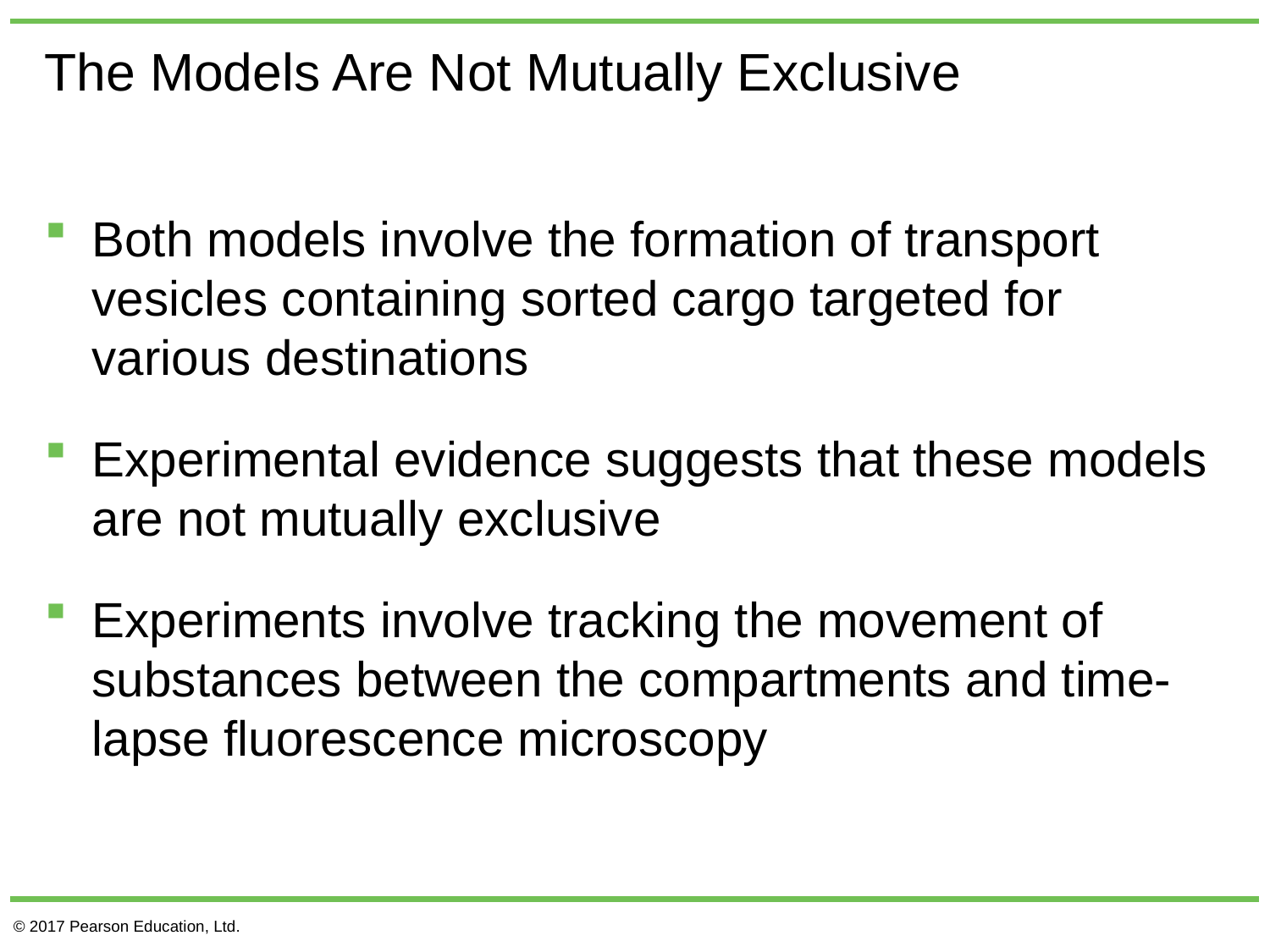

# The Models Are Not Mutually Exclusive
Both models involve the formation of transport vesicles containing sorted cargo targeted for various destinations
Experimental evidence suggests that these models are not mutually exclusive
Experiments involve tracking the movement of substances between the compartments and time-lapse fluorescence microscopy
© 2017 Pearson Education, Ltd.